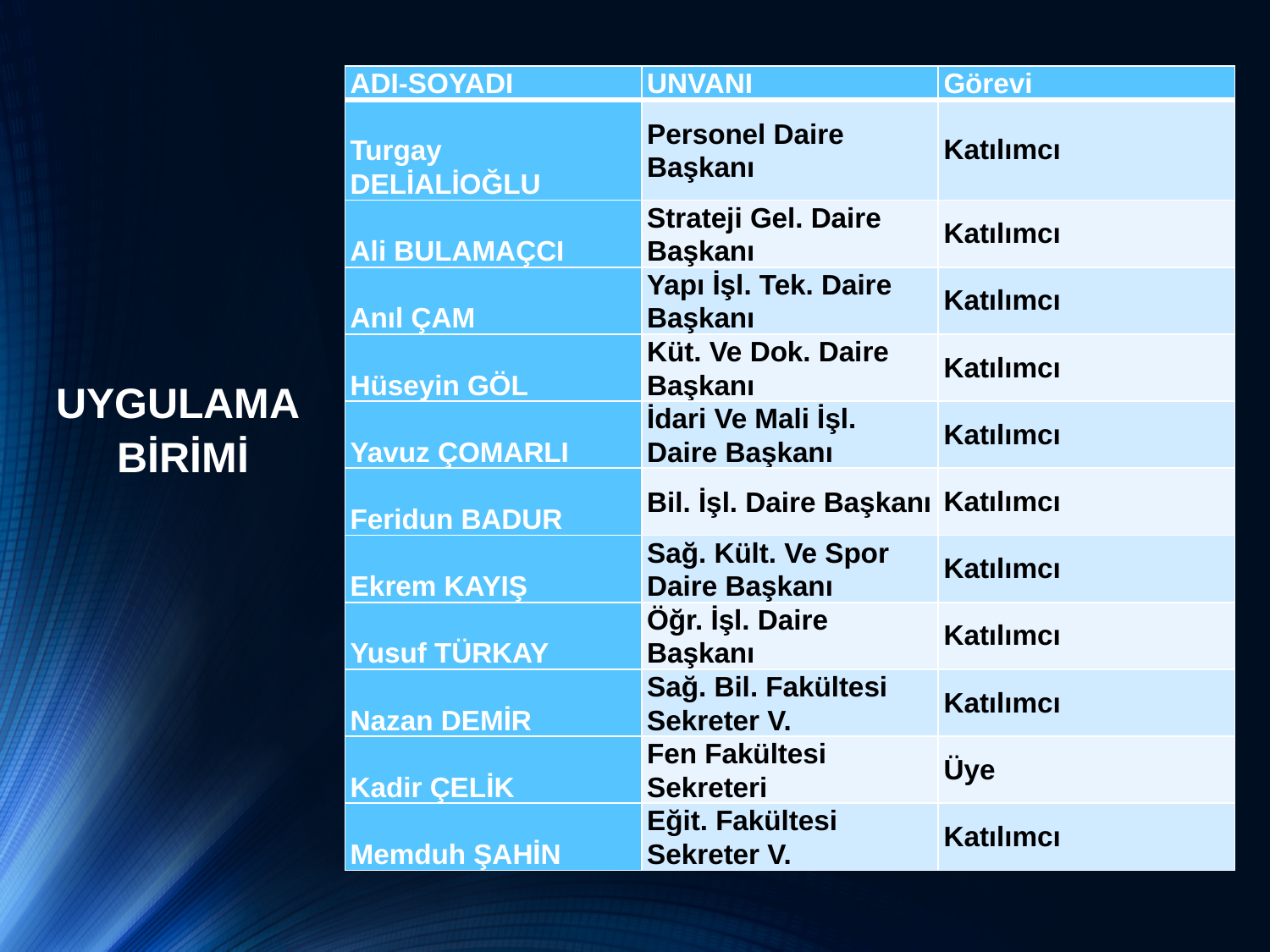

| ADI-SOYADI | UNVANI | Görevi |
| --- | --- | --- |
| Turgay DELİALİOĞLU | Personel Daire Başkanı | Katılımcı |
| Ali BULAMAÇCI | Strateji Gel. Daire Başkanı | Katılımcı |
| Anıl ÇAM | Yapı İşl. Tek. Daire Başkanı | Katılımcı |
| Hüseyin GÖL | Küt. Ve Dok. Daire Başkanı | Katılımcı |
| Yavuz ÇOMARLI | İdari Ve Mali İşl. Daire Başkanı | Katılımcı |
| Feridun BADUR | Bil. İşl. Daire Başkanı | Katılımcı |
| Ekrem KAYIŞ | Sağ. Kült. Ve Spor Daire Başkanı | Katılımcı |
| Yusuf TÜRKAY | Öğr. İşl. Daire Başkanı | Katılımcı |
| Nazan DEMİR | Sağ. Bil. Fakültesi Sekreter V. | Katılımcı |
| Kadir ÇELİK | Fen Fakültesi Sekreteri | Üye |
| Memduh ŞAHİN | Eğit. Fakültesi Sekreter V. | Katılımcı |
UYGULAMA
BİRİMİ